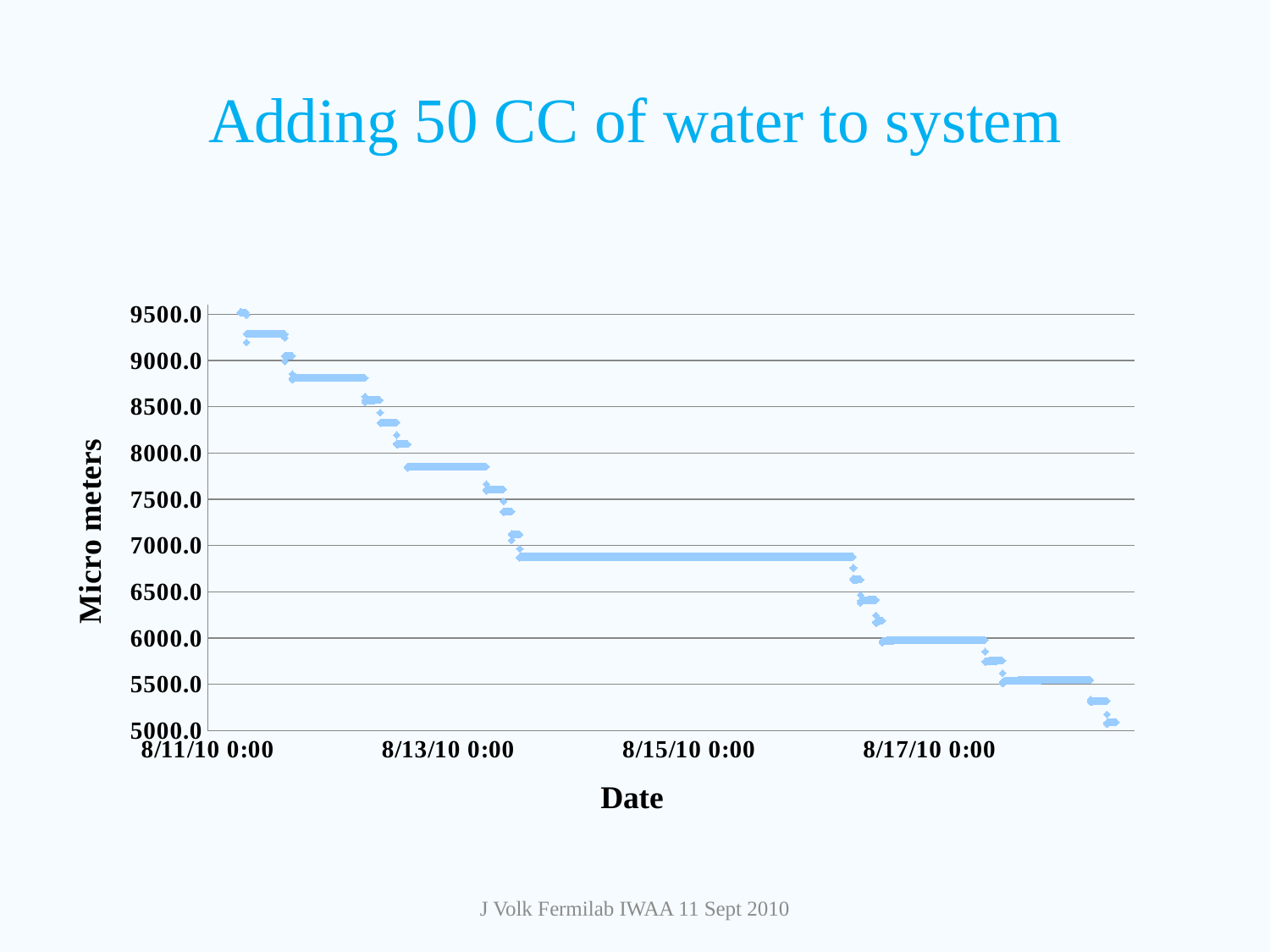

# Adding 50 CC of water to system

### Chart

| Category |  |
|---|---|
J Volk Fermilab IWAA 11 Sept 2010